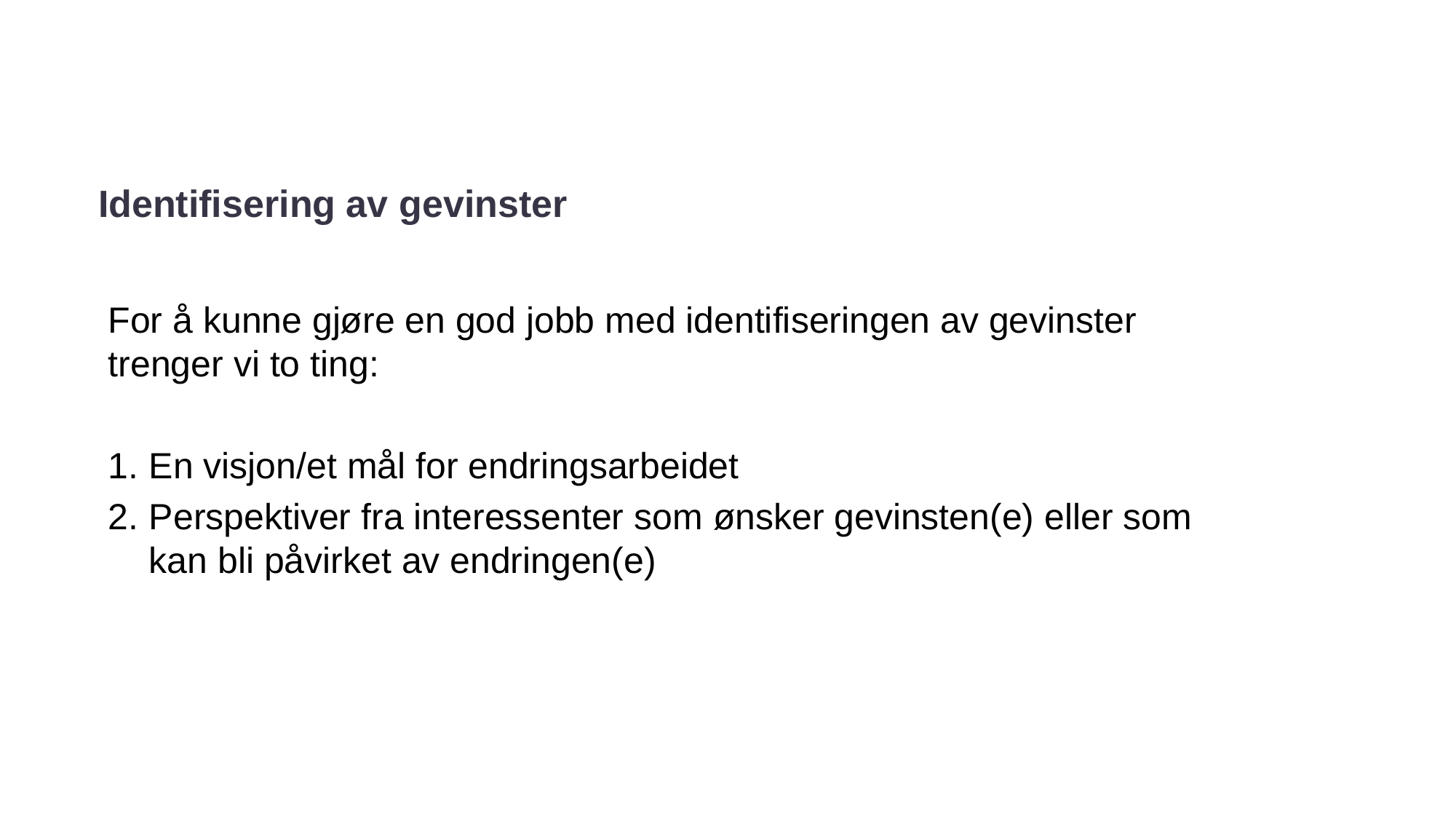

Identifisering av gevinster
For å kunne gjøre en god jobb med identifiseringen av gevinster trenger vi to ting:

En visjon/et mål for endringsarbeidet
Perspektiver fra interessenter som ønsker gevinsten(e) eller som kan bli påvirket av endringen(e)